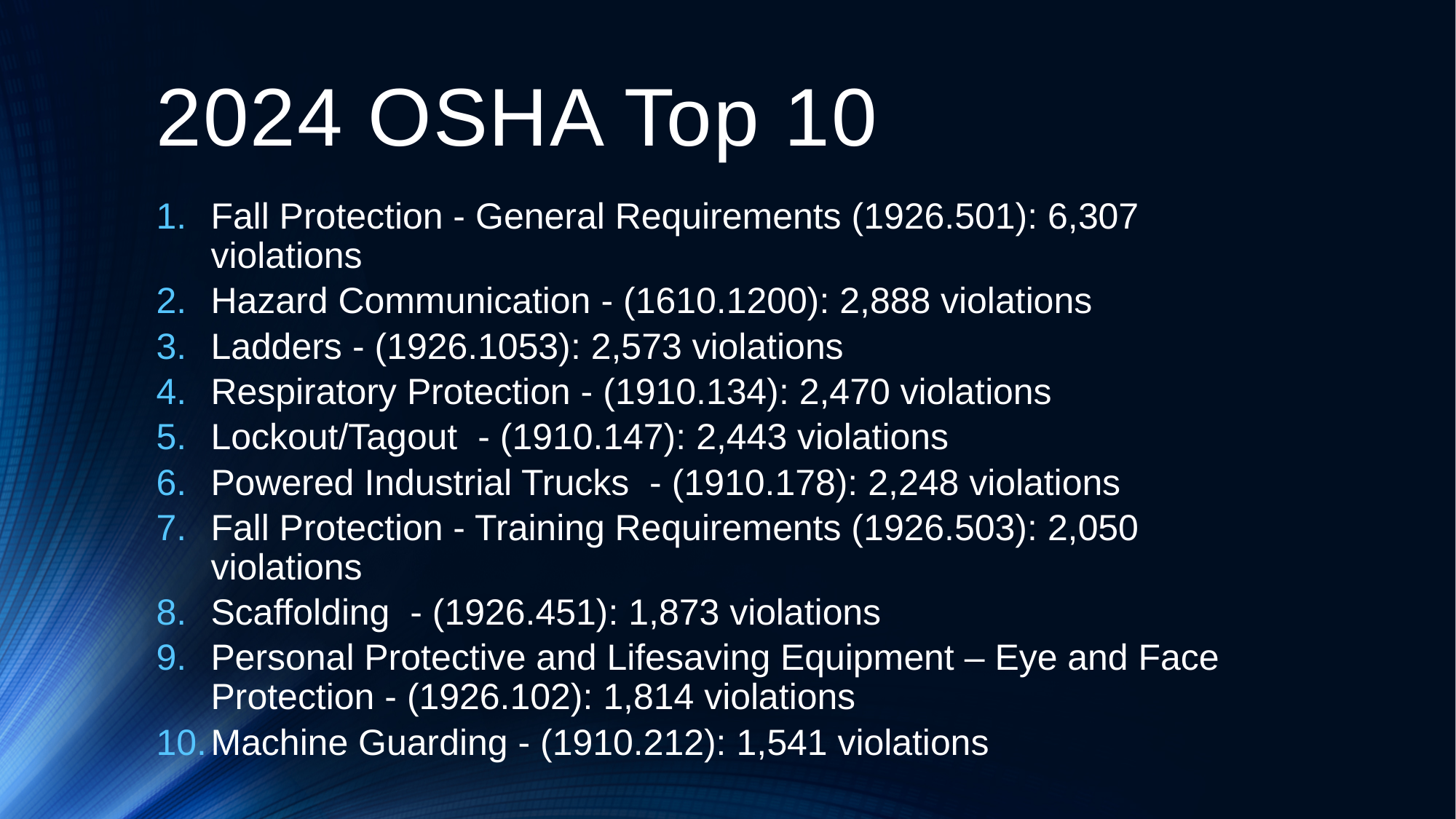

# 2024 OSHA Top 10
Fall Protection - General Requirements (1926.501): 6,307 violations
Hazard Communication - (1610.1200): 2,888 violations
Ladders - (1926.1053): 2,573 violations
Respiratory Protection - (1910.134): 2,470 violations
Lockout/Tagout  - (1910.147): 2,443 violations
Powered Industrial Trucks  - (1910.178): 2,248 violations
Fall Protection - Training Requirements (1926.503): 2,050 violations
Scaffolding  - (1926.451): 1,873 violations
Personal Protective and Lifesaving Equipment – Eye and Face Protection - (1926.102): 1,814 violations
Machine Guarding - (1910.212): 1,541 violations